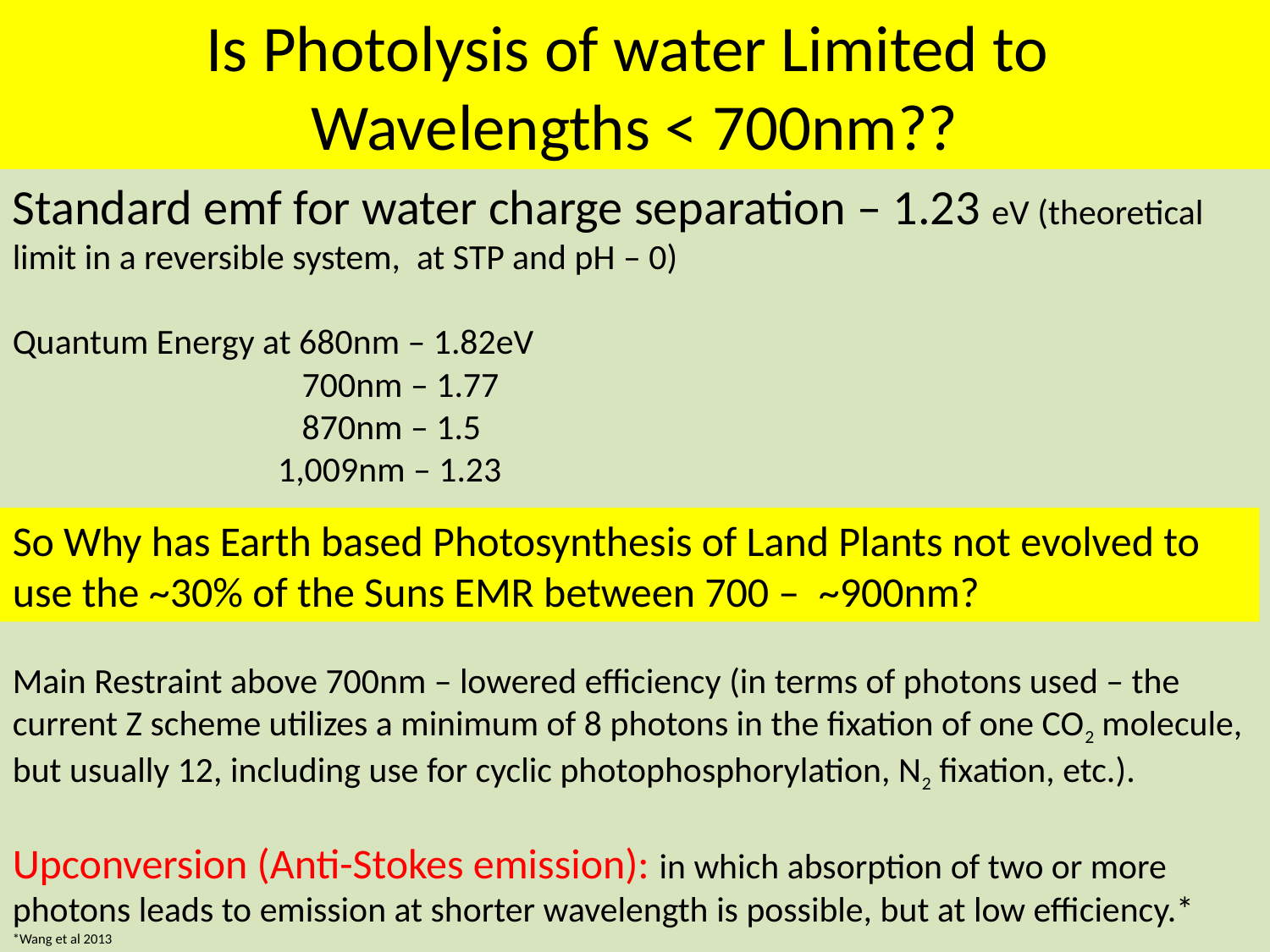

# Is Photolysis of water Limited to Wavelengths < 700nm??
Standard emf for water charge separation – 1.23 eV (theoretical limit in a reversible system,  at STP and pH – 0)

Quantum Energy at 680nm – 1.82eV
                                    700nm – 1.77
                                    870nm – 1.5
                                 1,009nm – 1.23

Main Restraint above 700nm – lowered efficiency (in terms of photons used – the current Z scheme utilizes a minimum of 8 photons in the fixation of one CO2 molecule, but usually 12, including use for cyclic photophosphorylation, N2 fixation, etc.).

Upconversion (Anti-Stokes emission): in which absorption of two or more photons leads to emission at shorter wavelength is possible, but at low efficiency.*
*Wang et al 2013

So Why has Earth based Photosynthesis of Land Plants not evolved to use the ~30% of the Suns EMR between 700 –  ~900nm?